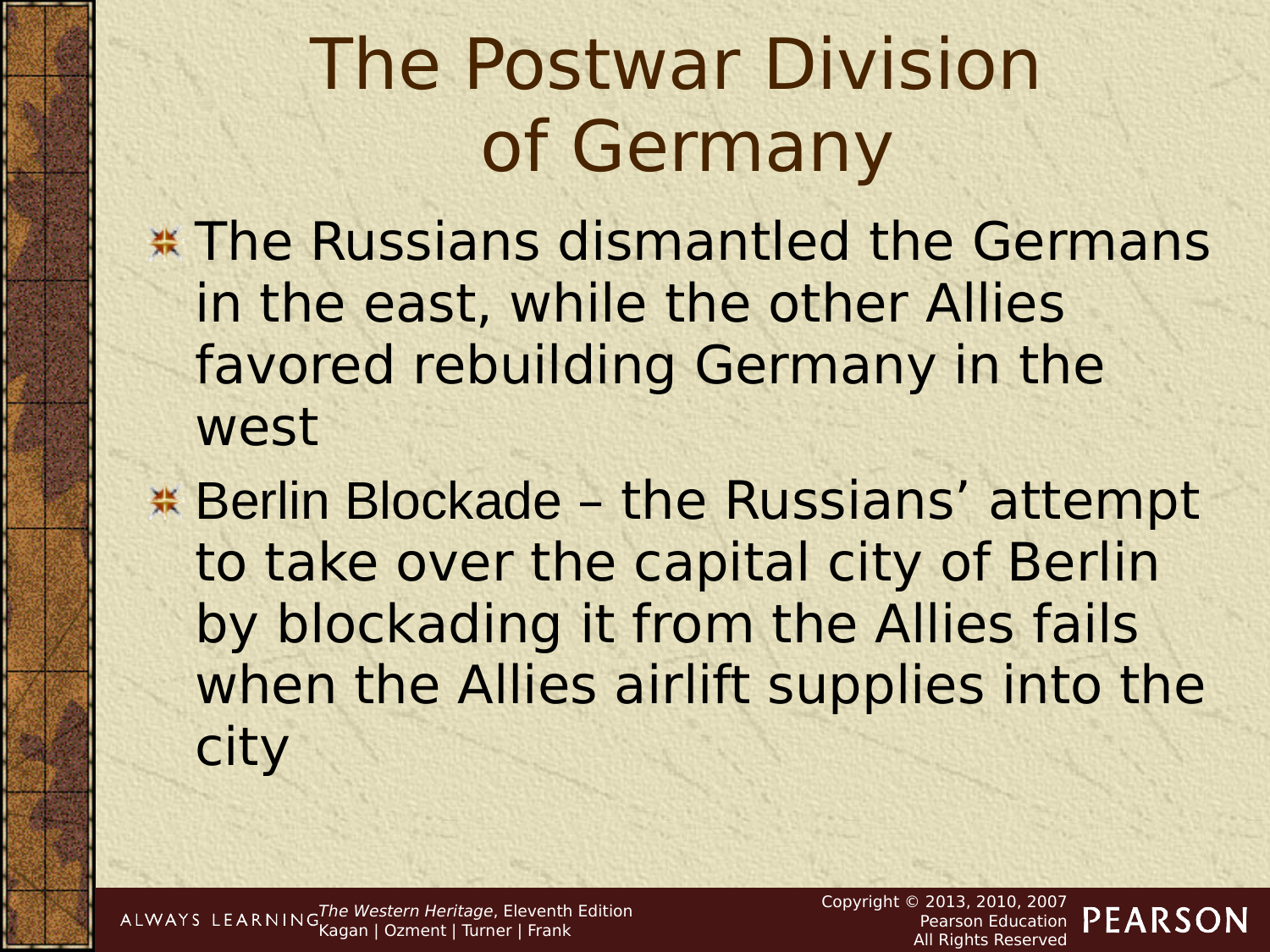

The Postwar Division
of Germany
The Russians dismantled the Germans in the east, while the other Allies favored rebuilding Germany in the west
Berlin Blockade – the Russians’ attempt to take over the capital city of Berlin by blockading it from the Allies fails when the Allies airlift supplies into the city